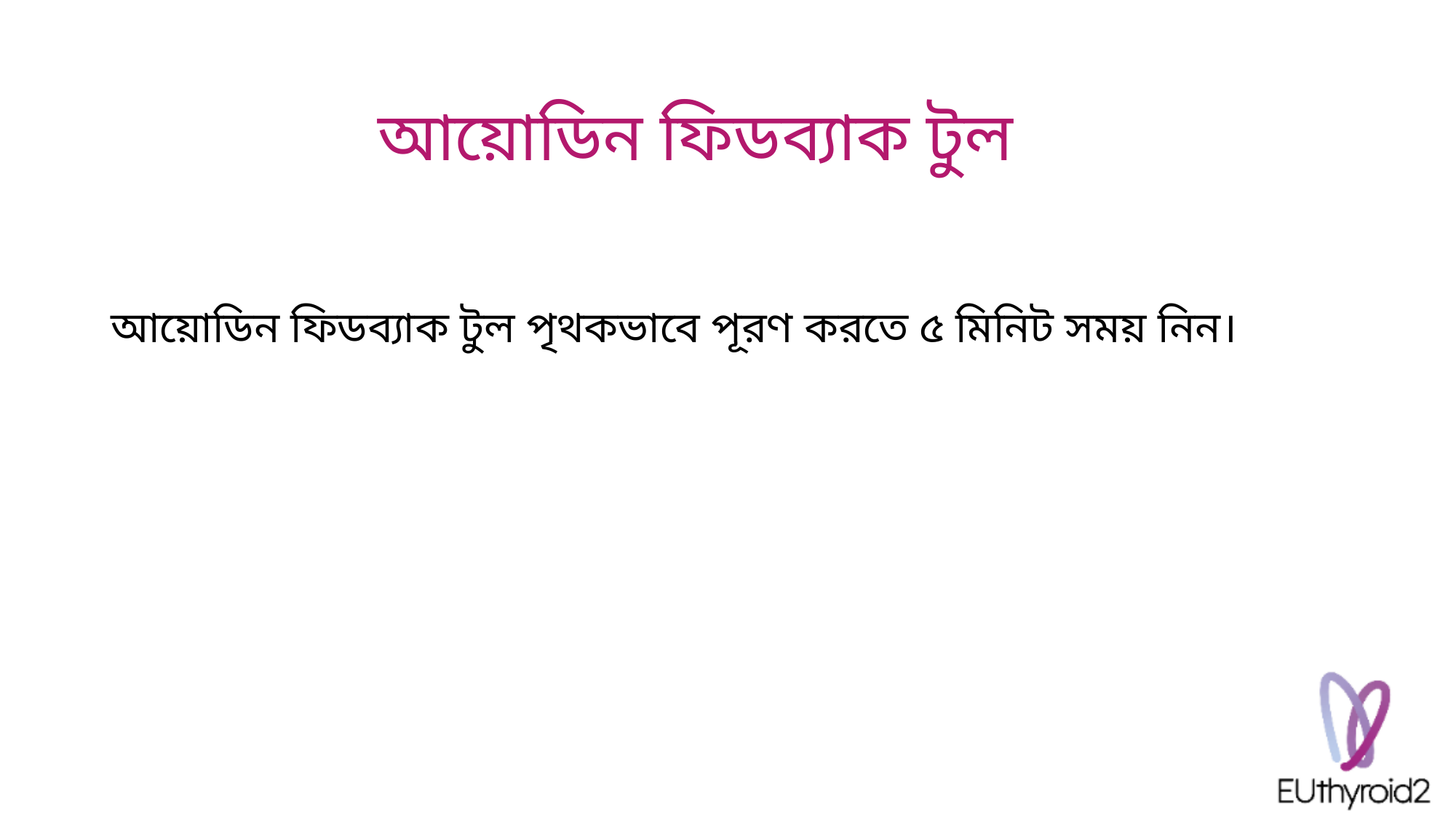

# আয়োডিন ফিডব্যাক টুল
আয়োডিন ফিডব্যাক টুল পৃথকভাবে পূরণ করতে ৫ মিনিট সময় নিন।